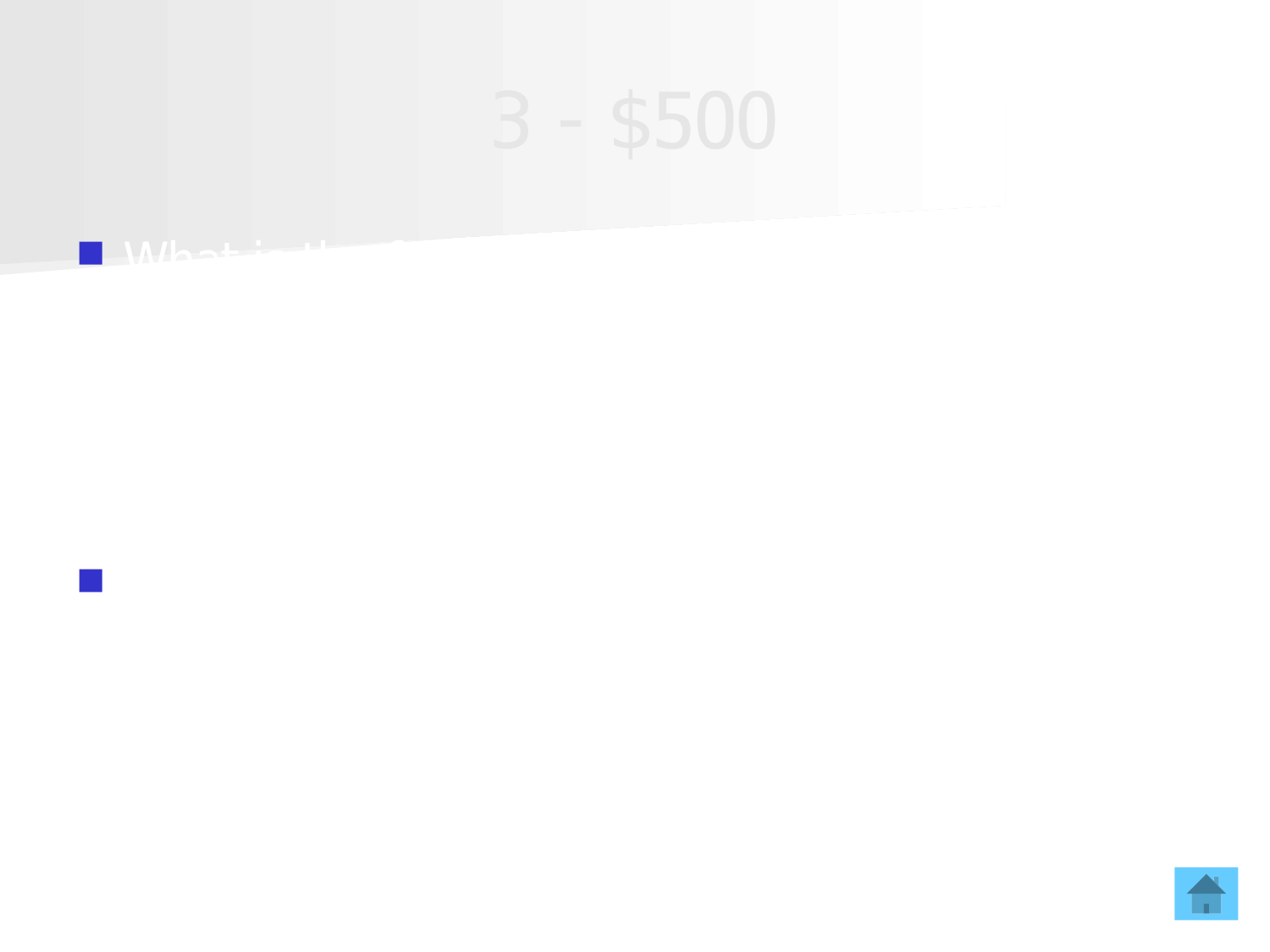

# 3 - $500
What is the function of a fuse or circuit breaker in a circuit? How must this device be connected, and why?
To stop dangerously high current.